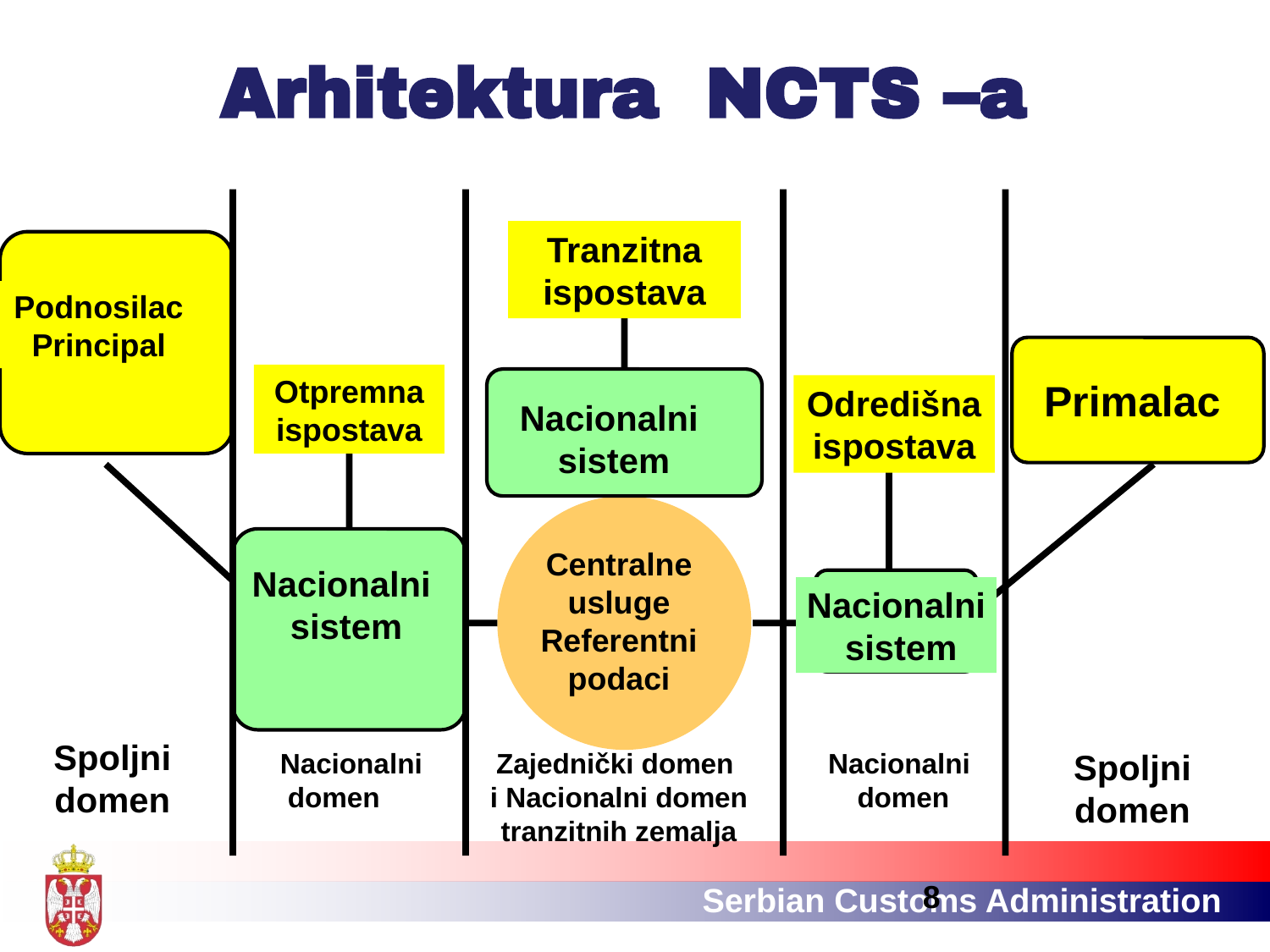

Arhitektura  NCTS –a

Tranzitna ispostava

Podnosilac
Principal

Primalac

Otpremna ispostava

Nacionalni
sistem

Odredišna ispostava

Centralne
usluge
Referentni
podaci

Nacionalni
sistem

Nacionalni
 sistem

Spoljni
domen
Nacionalni
domen
Zajednički domen
i Nacionalni domen tranzitnih zemalja
Nacionalni
 domen
Spoljni domen

8